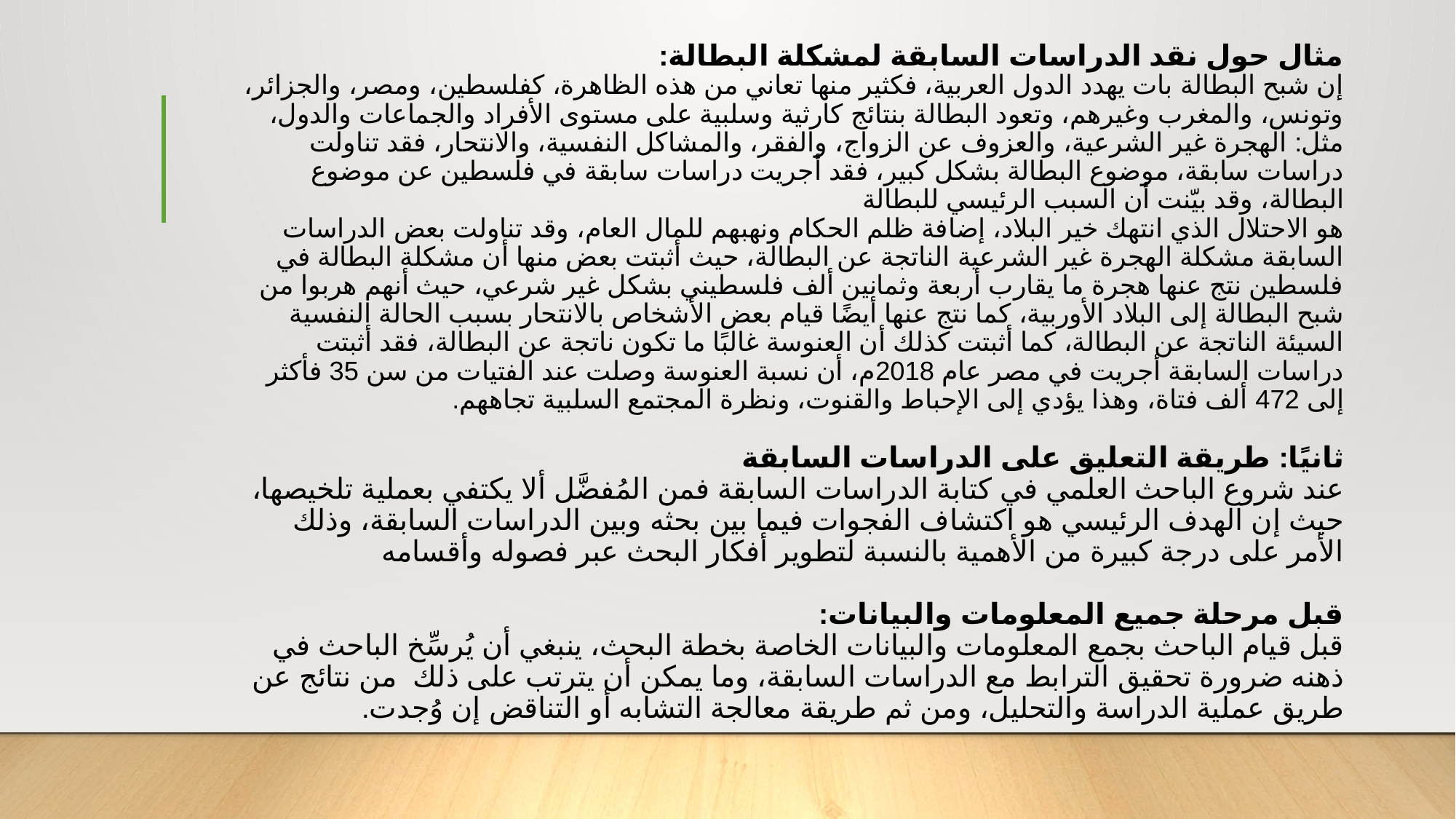

# مثال حول نقد الدراسات السابقة لمشكلة البطالة:  إن شبح البطالة بات يهدد الدول العربية، فكثير منها تعاني من هذه الظاهرة، كفلسطين، ومصر، والجزائر، وتونس، والمغرب وغيرهم، وتعود البطالة بنتائج كارثية وسلبية على مستوى الأفراد والجماعات والدول، مثل: الهجرة غير الشرعية، والعزوف عن الزواج، والفقر، والمشاكل النفسية، والانتحار، فقد تناولت دراسات سابقة، موضوع البطالة بشكل كبير، فقد أجريت دراسات سابقة في فلسطين عن موضوع البطالة، وقد بيّنت أن السبب الرئيسي للبطالة هو الاحتلال الذي انتهك خير البلاد، إضافة ظلم الحكام ونهبهم للمال العام، وقد تناولت بعض الدراسات السابقة مشكلة الهجرة غير الشرعية الناتجة عن البطالة، حيث أثبتت بعض منها أن مشكلة البطالة في فلسطين نتج عنها هجرة ما يقارب أربعة وثمانين ألف فلسطيني بشكل غير شرعي، حيث أنهم هربوا من شبح البطالة إلى البلاد الأوربية، كما نتج عنها أيضًا قيام بعض الأشخاص بالانتحار بسبب الحالة النفسية السيئة الناتجة عن البطالة، كما أثبتت كذلك أن العنوسة غالبًا ما تكون ناتجة عن البطالة، فقد أثبتت دراسات السابقة أجريت في مصر عام 2018م، أن نسبة العنوسة وصلت عند الفتيات من سن 35 فأكثر إلى 472 ألف فتاة، وهذا يؤدي إلى الإحباط والقنوت، ونظرة المجتمع السلبية تجاههم. ثانيًا: طريقة التعليق على الدراسات السابقة عند شروع الباحث العلمي في كتابة الدراسات السابقة فمن المُفضَّل ألا يكتفي بعملية تلخيصها، حيث إن الهدف الرئيسي هو اكتشاف الفجوات فيما بين بحثه وبين الدراسات السابقة، وذلك الأمر على درجة كبيرة من الأهمية بالنسبة لتطوير أفكار البحث عبر فصوله وأقسامه قبل مرحلة جميع المعلومات والبيانات: قبل قيام الباحث بجمع المعلومات والبيانات الخاصة بخطة البحث، ينبغي أن يُرسِّخ الباحث في ذهنه ضرورة تحقيق الترابط مع الدراسات السابقة، وما يمكن أن يترتب على ذلك  من نتائج عن طريق عملية الدراسة والتحليل، ومن ثم طريقة معالجة التشابه أو التناقض إن وُجدت.